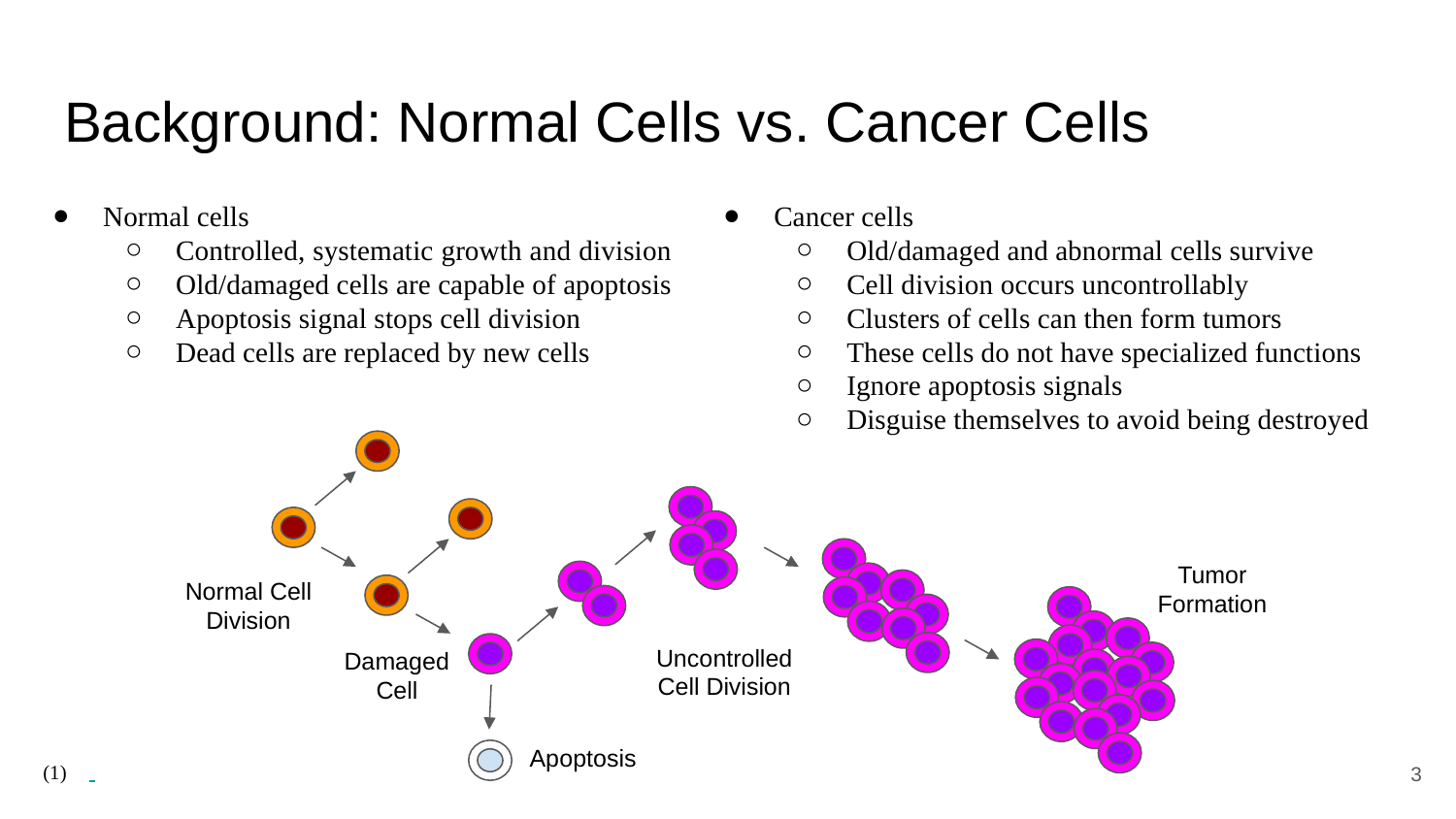

# Background: Normal Cells vs. Cancer Cells
Normal cells
Controlled, systematic growth and division
Old/damaged cells are capable of apoptosis
Apoptosis signal stops cell division
Dead cells are replaced by new cells

Cancer cells
Old/damaged and abnormal cells survive
Cell division occurs uncontrollably
Clusters of cells can then form tumors
These cells do not have specialized functions
Ignore apoptosis signals
Disguise themselves to avoid being destroyed

Tumor Formation

Normal Cell Division

Uncontrolled Cell Division
Damaged Cell

Apoptosis

3